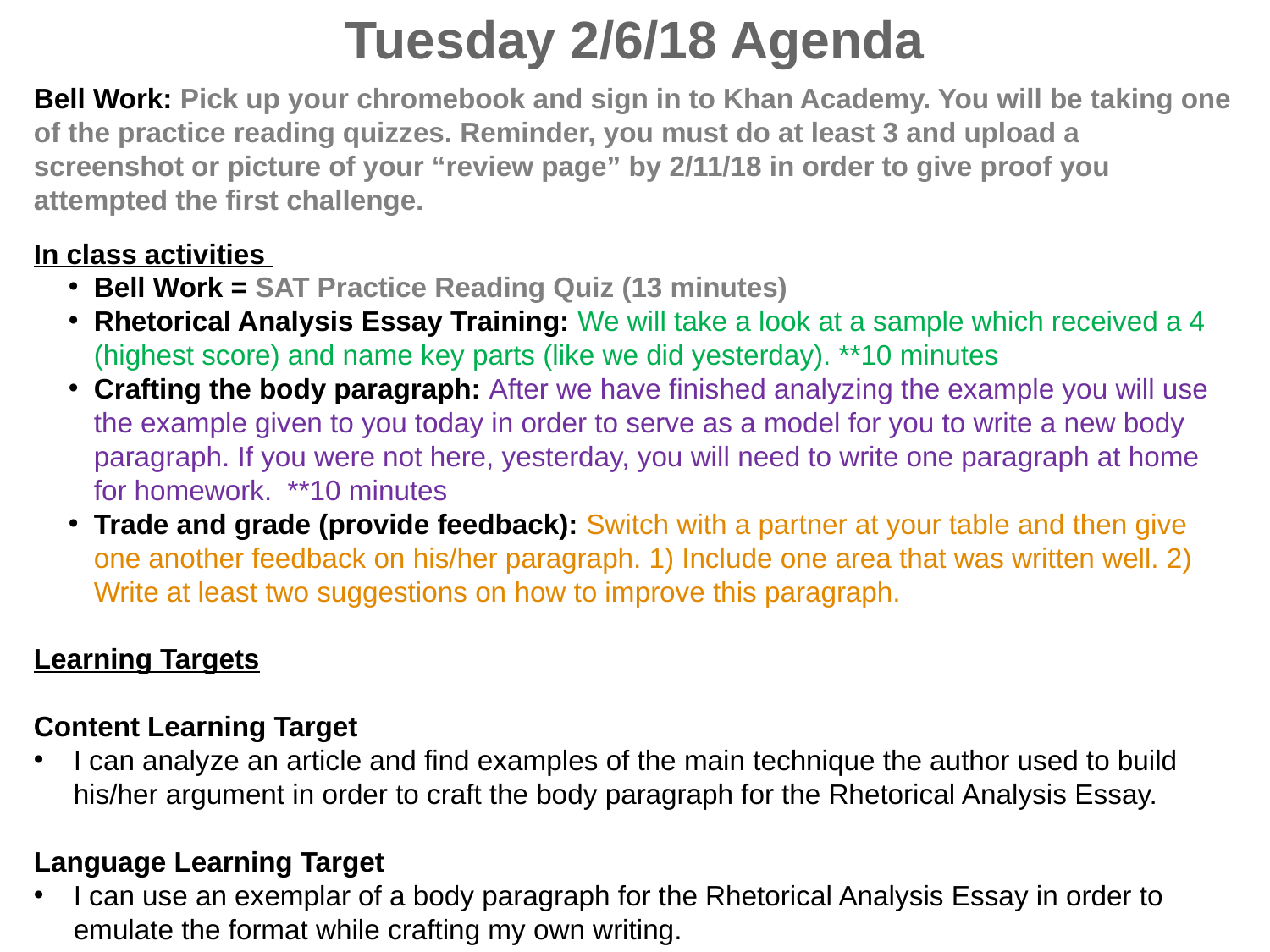

Tuesday 2/6/18 Agenda
Bell Work: Pick up your chromebook and sign in to Khan Academy. You will be taking one of the practice reading quizzes. Reminder, you must do at least 3 and upload a screenshot or picture of your “review page” by 2/11/18 in order to give proof you attempted the first challenge.

In class activities
Bell Work = SAT Practice Reading Quiz (13 minutes)
Rhetorical Analysis Essay Training: We will take a look at a sample which received a 4 (highest score) and name key parts (like we did yesterday). **10 minutes
Crafting the body paragraph: After we have finished analyzing the example you will use the example given to you today in order to serve as a model for you to write a new body paragraph. If you were not here, yesterday, you will need to write one paragraph at home for homework.  **10 minutes
Trade and grade (provide feedback): Switch with a partner at your table and then give one another feedback on his/her paragraph. 1) Include one area that was written well. 2) Write at least two suggestions on how to improve this paragraph.

Learning Targets

Content Learning Target
I can analyze an article and find examples of the main technique the author used to build his/her argument in order to craft the body paragraph for the Rhetorical Analysis Essay.

Language Learning Target
I can use an exemplar of a body paragraph for the Rhetorical Analysis Essay in order to emulate the format while crafting my own writing.